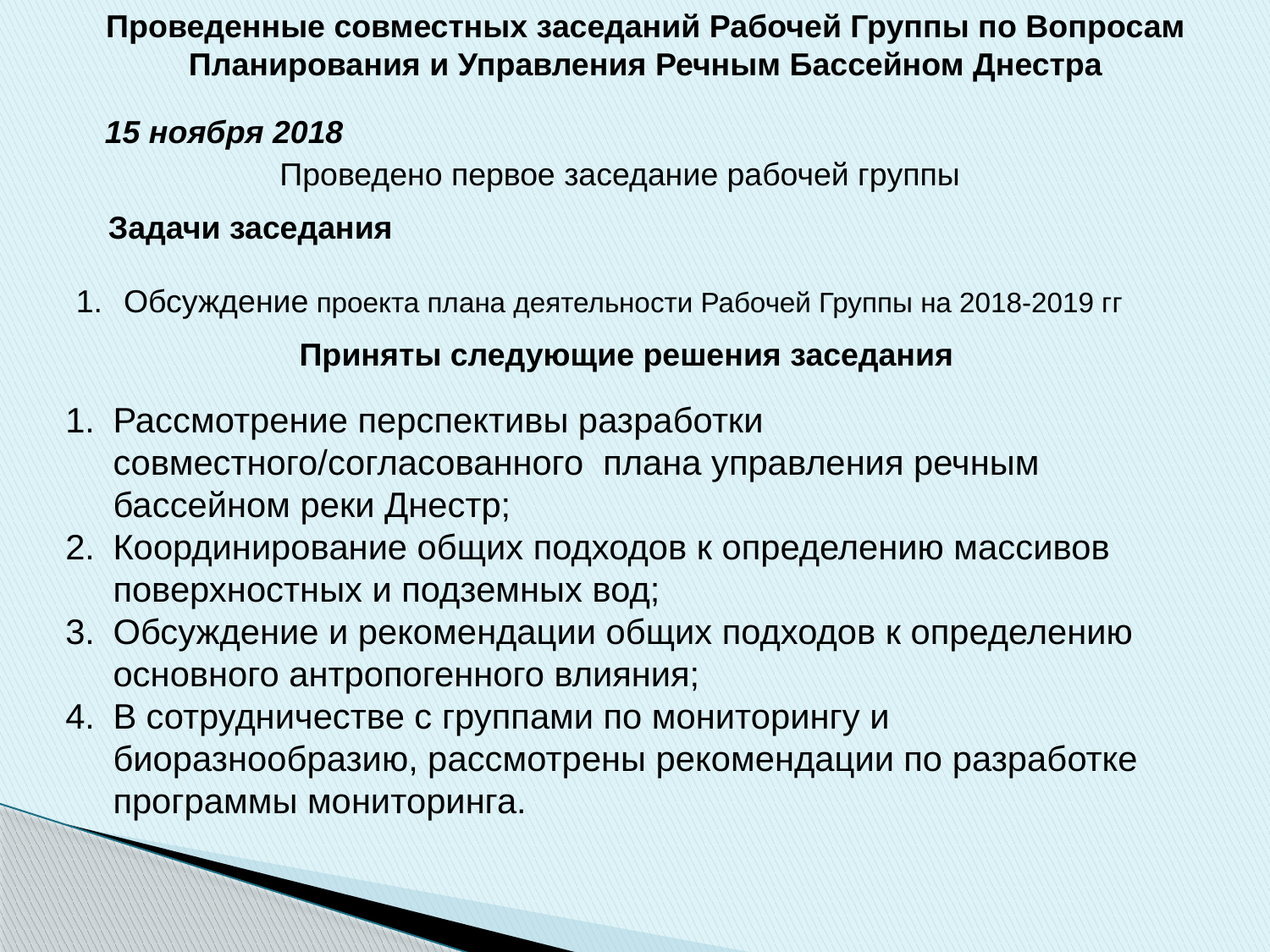

Проведенные совместных заседаний Рабочей Группы по Вопросам Планирования и Управления Речным Бассейном Днестра
15 ноября 2018
Проведено первое заседание рабочей группы

Задачи заседания
Обсуждение проекта плана деятельности Рабочей Группы на 2018-2019 гг
Приняты следующие решения заседания
Рассмотрение перспективы разработки совместного/согласованного  плана управления речным бассейном реки Днестр;
Координирование общих подходов к определению массивов поверхностных и подземных вод;
Обсуждение и рекомендации общих подходов к определению основного антропогенного влияния;
В сотрудничестве с группами по мониторингу и биоразнообразию, рассмотрены рекомендации по разработке программы мониторинга.